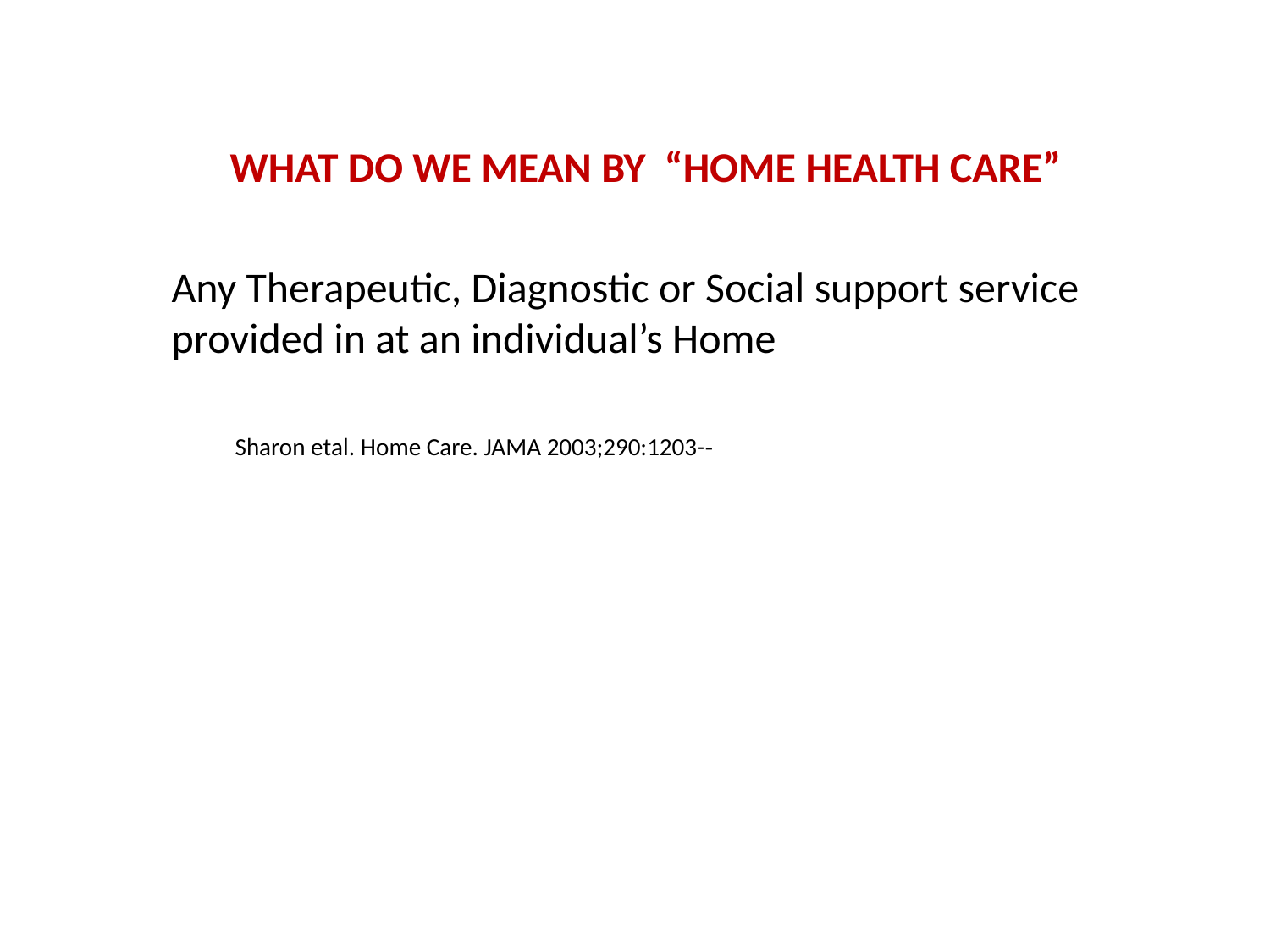

# WHAT DO WE MEAN BY  “HOME HEALTH CARE”
Any Therapeutic, Diagnostic or Social support service provided in at an individual’s Home

Sharon etal. Home Care. JAMA 2003;290:1203-­‐